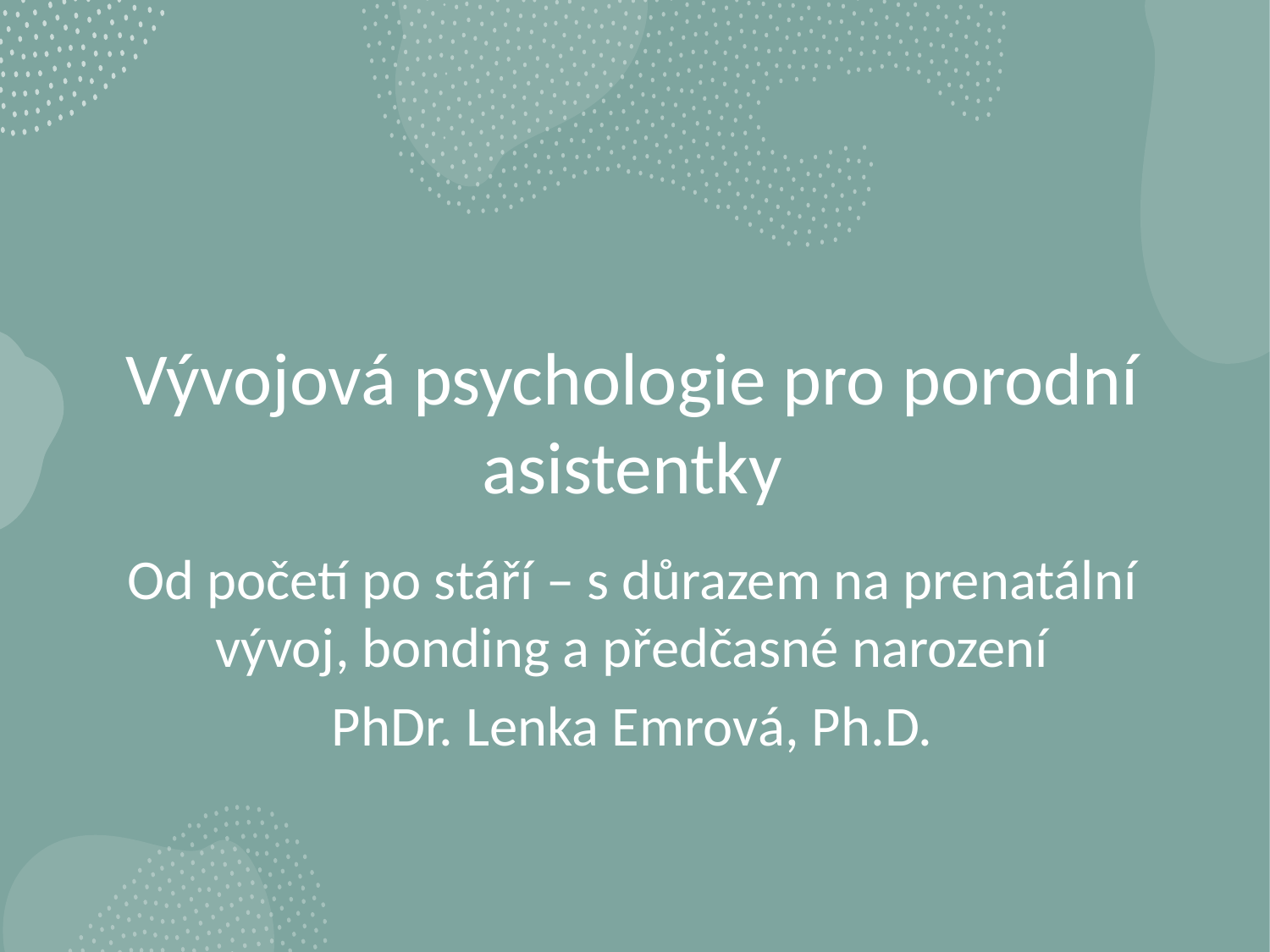

# Vývojová psychologie pro porodní asistentky
Od početí po stáří – s důrazem na prenatální vývoj, bonding a předčasné narození
PhDr. Lenka Emrová, Ph.D.